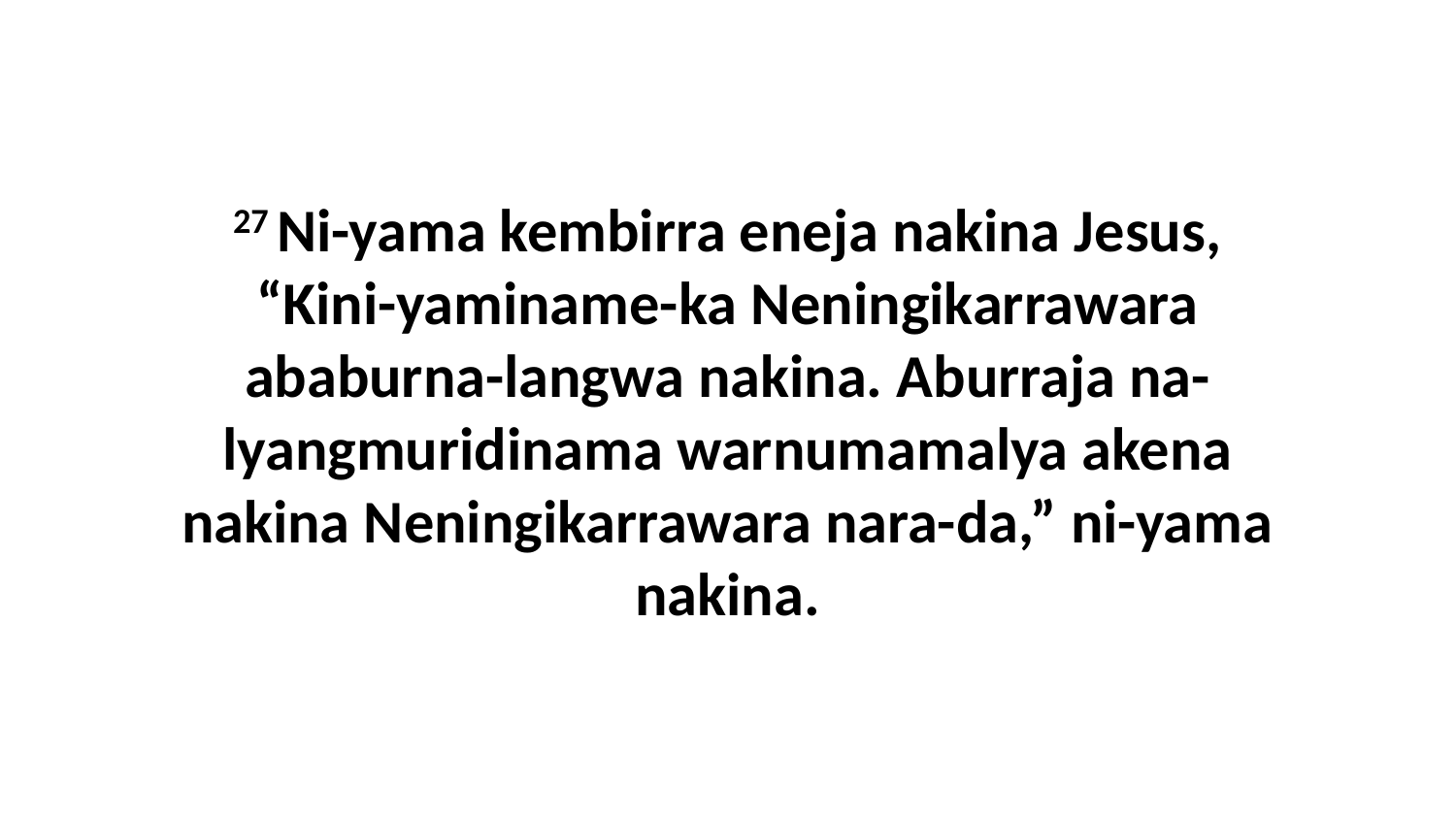

27 Ni-yama kembirra eneja nakina Jesus, “Kini-yaminame-ka Neningikarrawara ababurna-langwa nakina. Aburraja na-lyangmuridinama warnumamalya akena nakina Neningikarrawara nara-da,” ni-yama nakina.